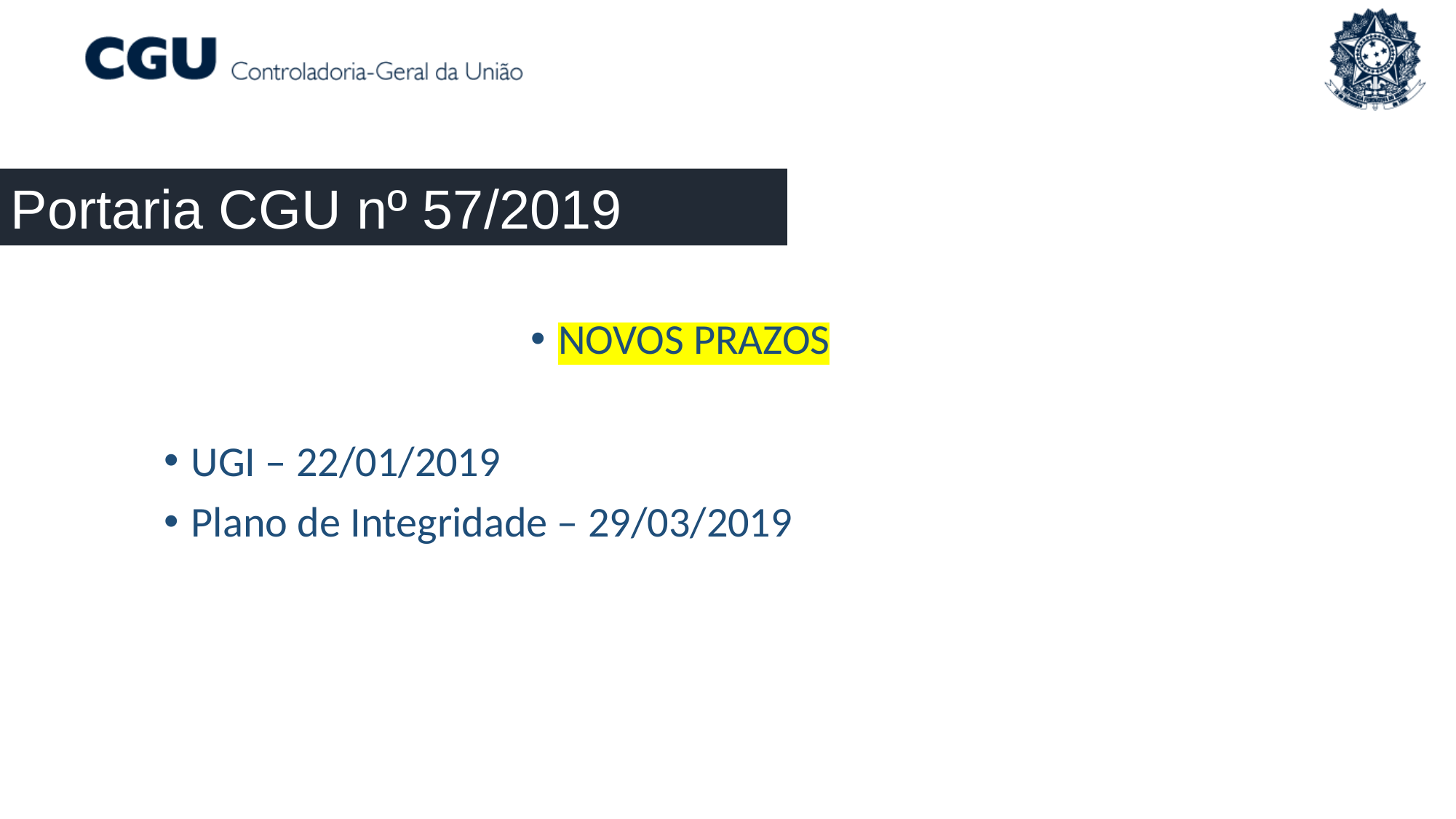

Portaria CGU nº 57/2019
# NOVOS PRAZOS

UGI – 22/01/2019
Plano de Integridade – 29/03/2019